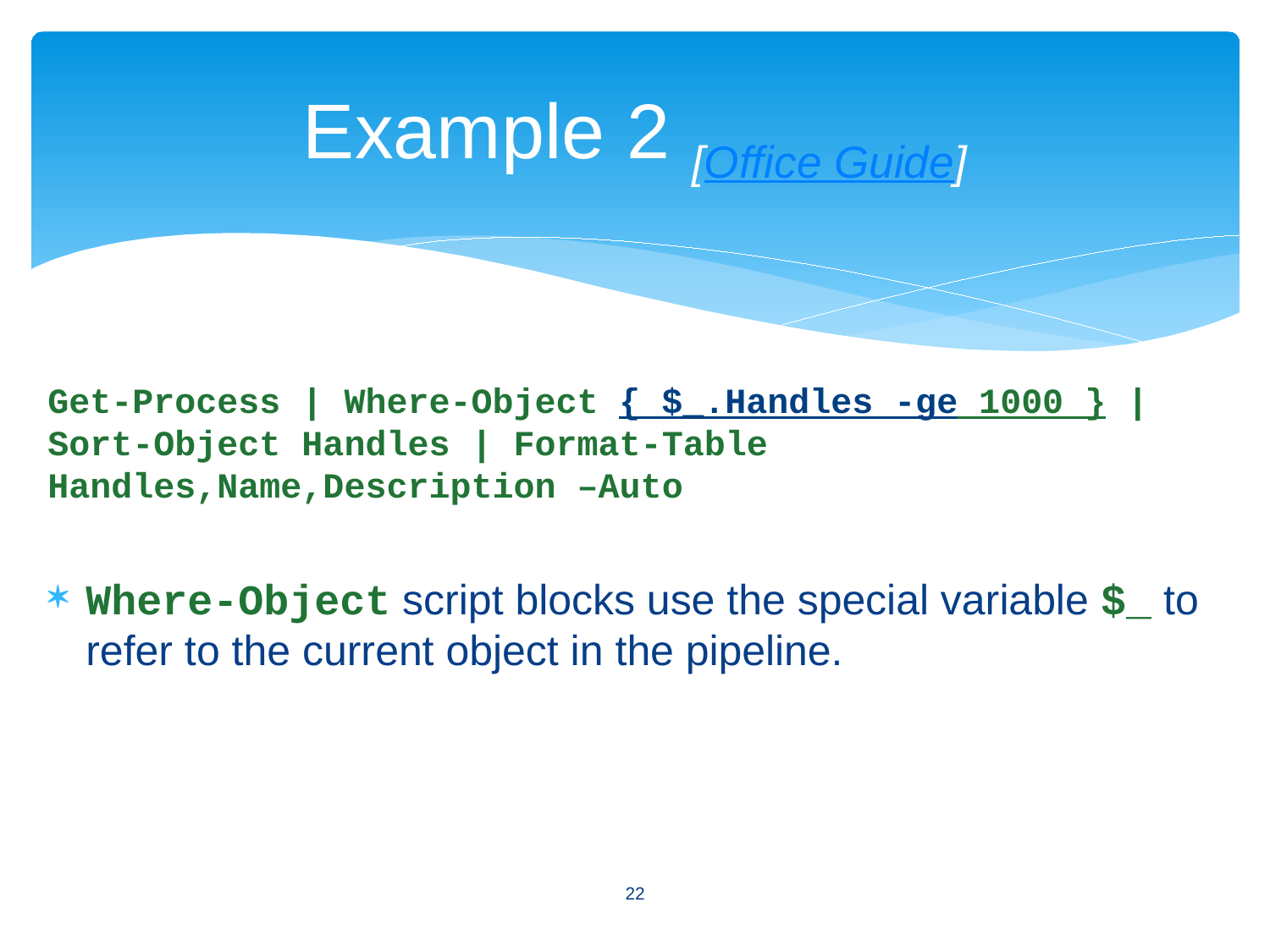

# Example 2 [Office Guide]
Get-Process | Where-Object { $_.Handles -ge 1000 } | Sort-Object Handles | Format-Table Handles,Name,Description –Auto

Where-Object script blocks use the special variable $_ to refer to the current object in the pipeline.
22